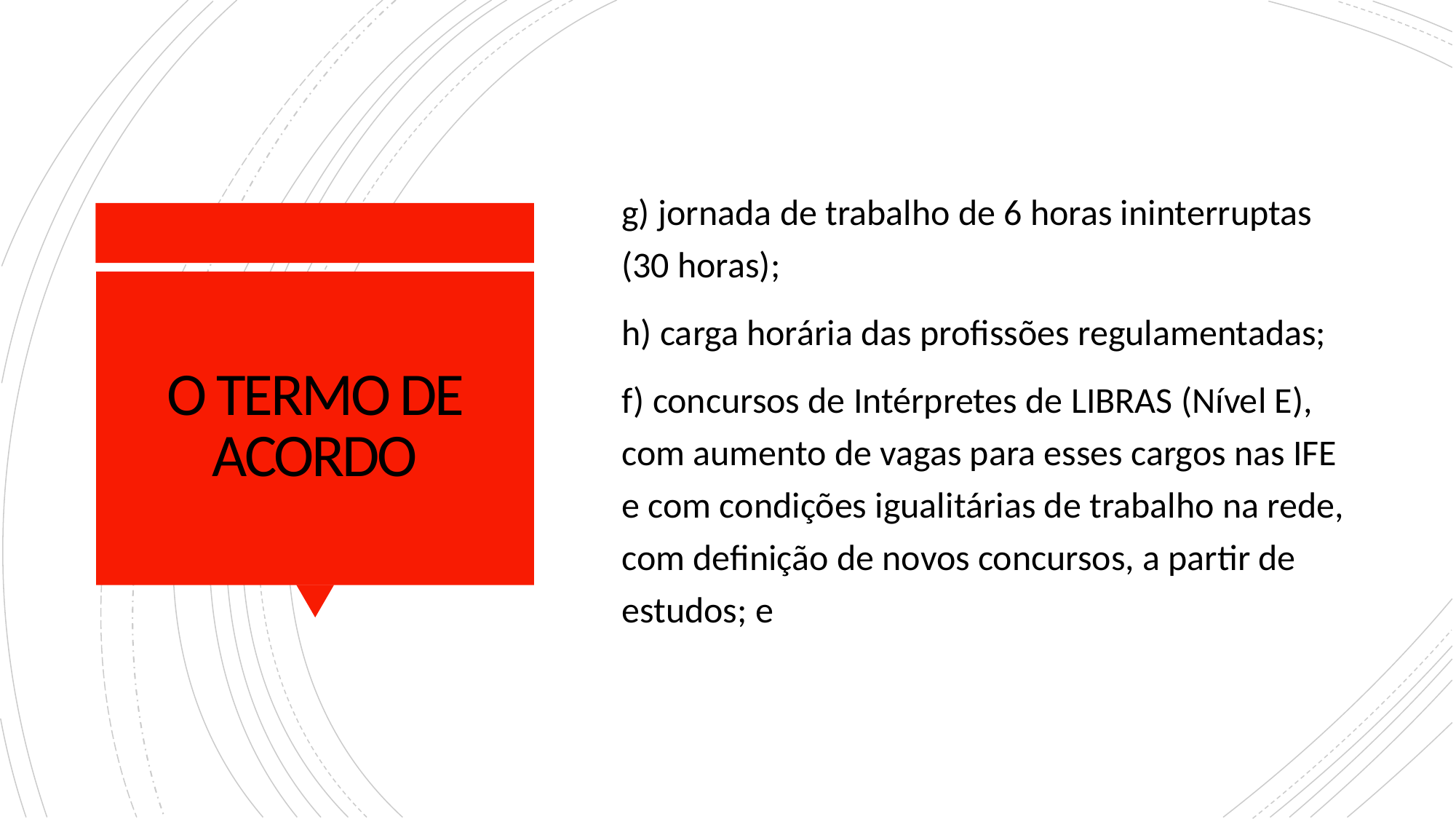

g) jornada de trabalho de 6 horas ininterruptas (30 horas);
h) carga horária das profissões regulamentadas;
f) concursos de Intérpretes de LIBRAS (Nível E), com aumento de vagas para esses cargos nas IFE e com condições igualitárias de trabalho na rede, com definição de novos concursos, a partir de estudos; e

# O TERMO DE ACORDO